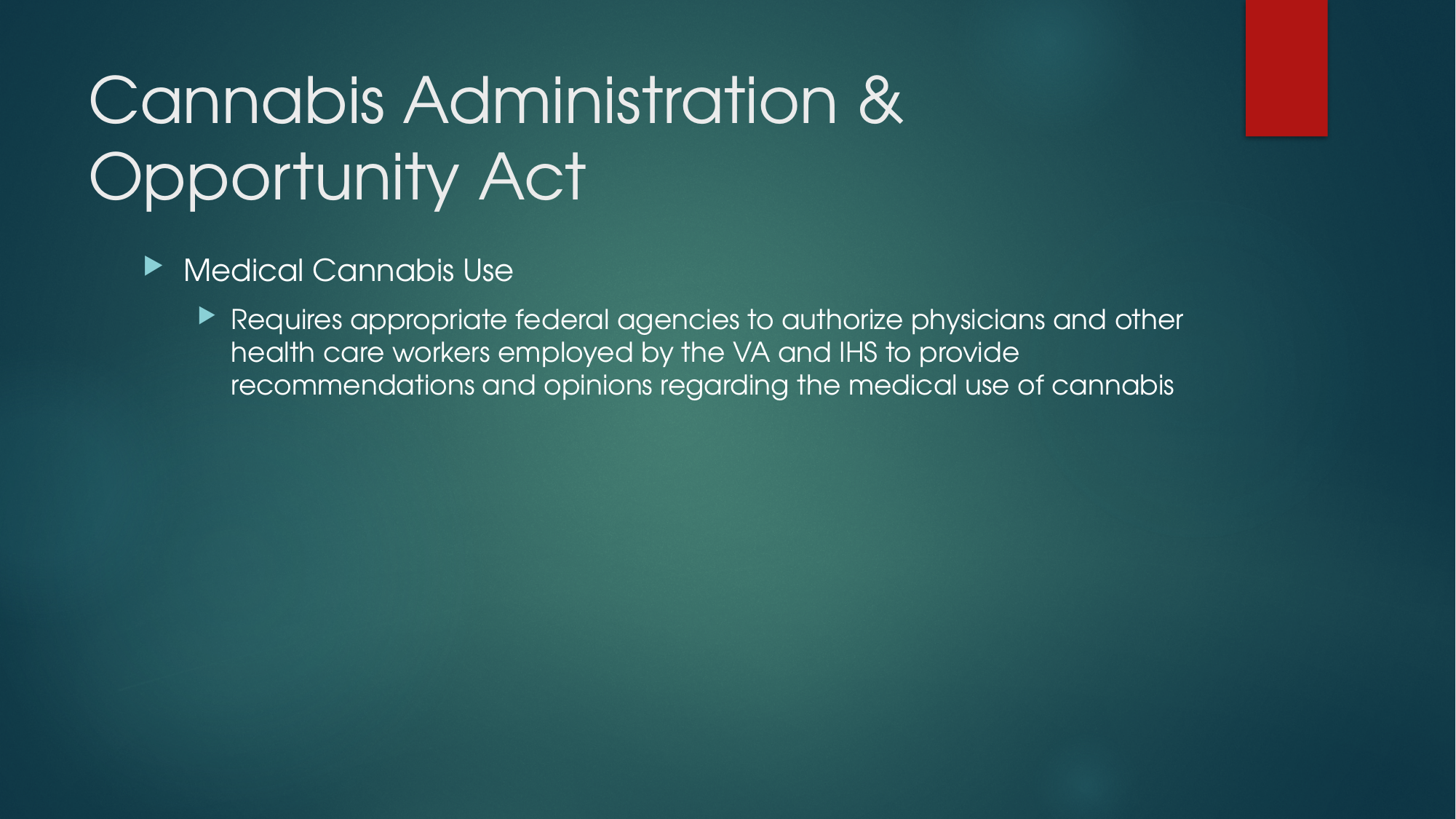

# Cannabis Administration & Opportunity Act
Medical Cannabis Use
Requires appropriate federal agencies to authorize physicians and other health care workers employed by the VA and IHS to provide recommendations and opinions regarding the medical use of cannabis